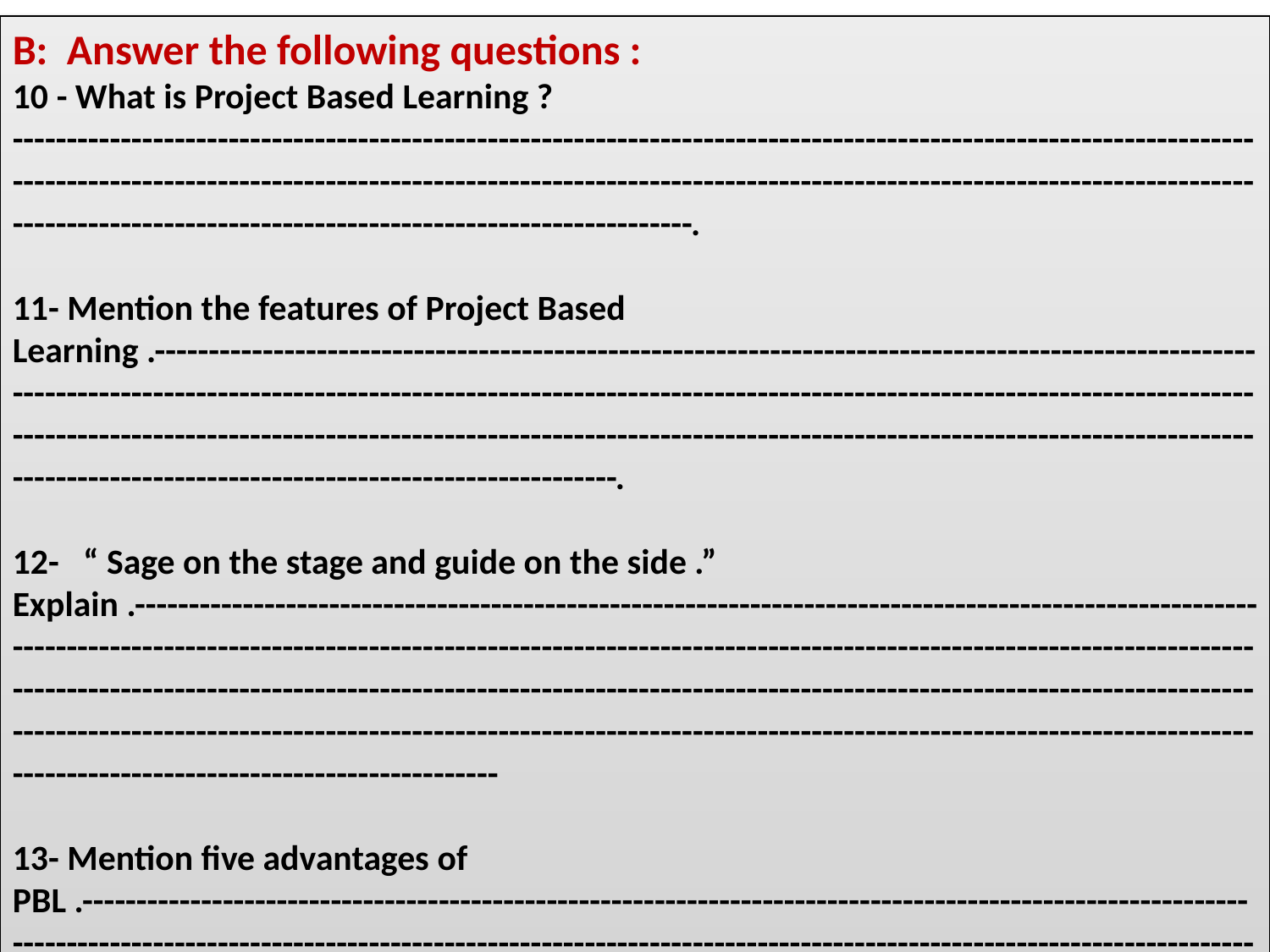

B:  Answer the following questions :
10 - What is Project Based Learning ? -----------------------------------------------------------------------------------------------------------------------------------------------------------------------------------------------------------------------------------------------------------------------------------------------------.

11- Mention the features of Project Based Learning .----------------------------------------------------------------------------------------------------------------------------------------------------------------------------------------------------------------------------------------------------------------------------------------------------------------------------------------------------------------------------------------------------.

12-   “ Sage on the stage and guide on the side .”      Explain .--------------------------------------------------------------------------------------------------------------------------------------------------------------------------------------------------------------------------------------------------------------------------------------------------------------------------------------------------------------------------------------------------------------------------------------------------------------------------------------------------------------

13- Mention five advantages of PBL .----------------------------------------------------------------------------------------------------------------------------------------------------------------------------------------------------------------------------------------------------------------------------------------------------------------------------------------------------------------------------------------------------------------------------------------------------------------------------------------------------------------------------------------------------------------------------------------------------------------------------------------------------------------